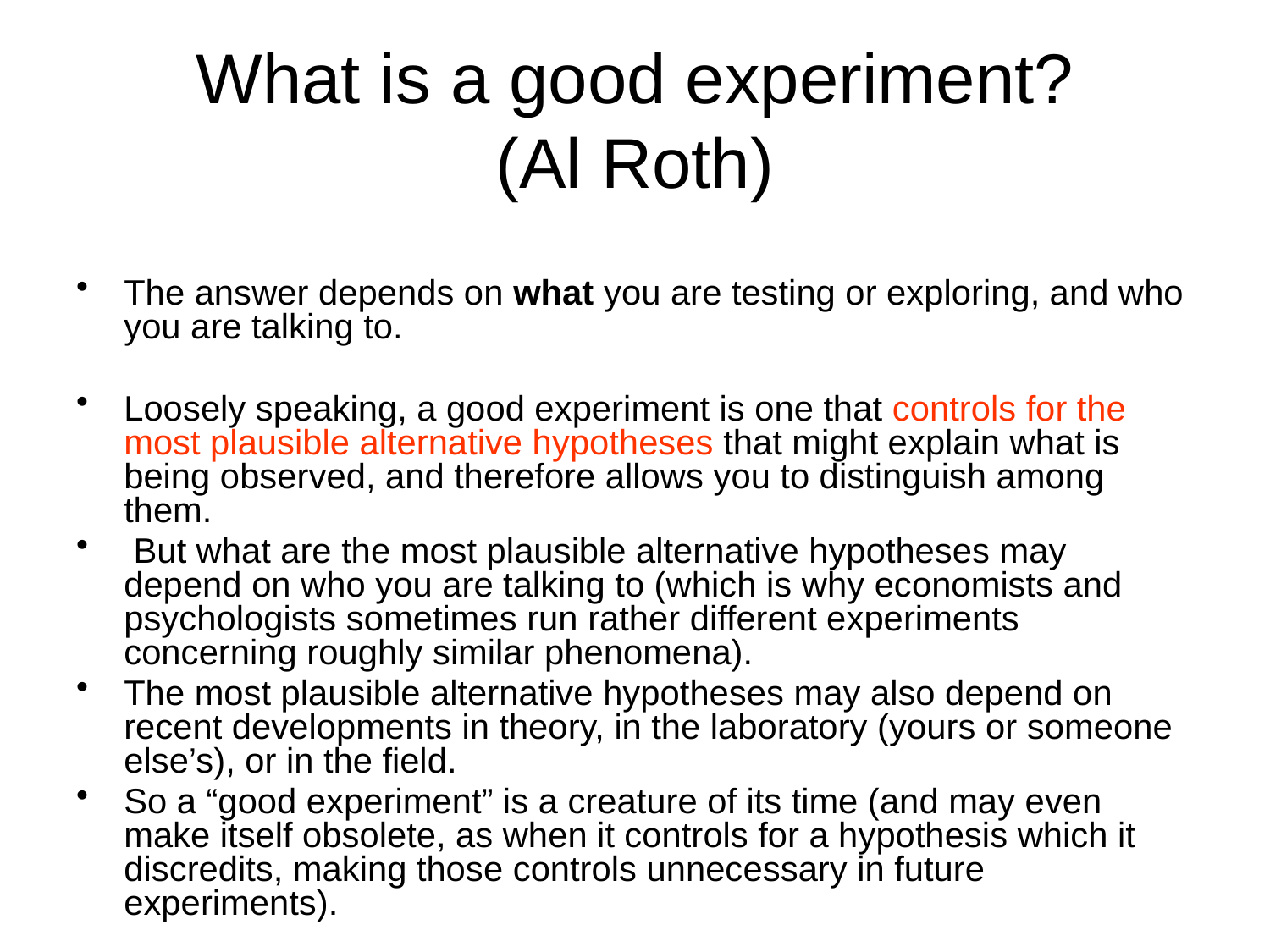

# What is a good experiment? (Al Roth)

The answer depends on what you are testing or exploring, and who you are talking to.

Loosely speaking, a good experiment is one that controls for the most plausible alternative hypotheses that might explain what is being observed, and therefore allows you to distinguish among them.
 But what are the most plausible alternative hypotheses may depend on who you are talking to (which is why economists and psychologists sometimes run rather different experiments concerning roughly similar phenomena).
The most plausible alternative hypotheses may also depend on recent developments in theory, in the laboratory (yours or someone else’s), or in the field.
So a “good experiment” is a creature of its time (and may even make itself obsolete, as when it controls for a hypothesis which it discredits, making those controls unnecessary in future experiments).